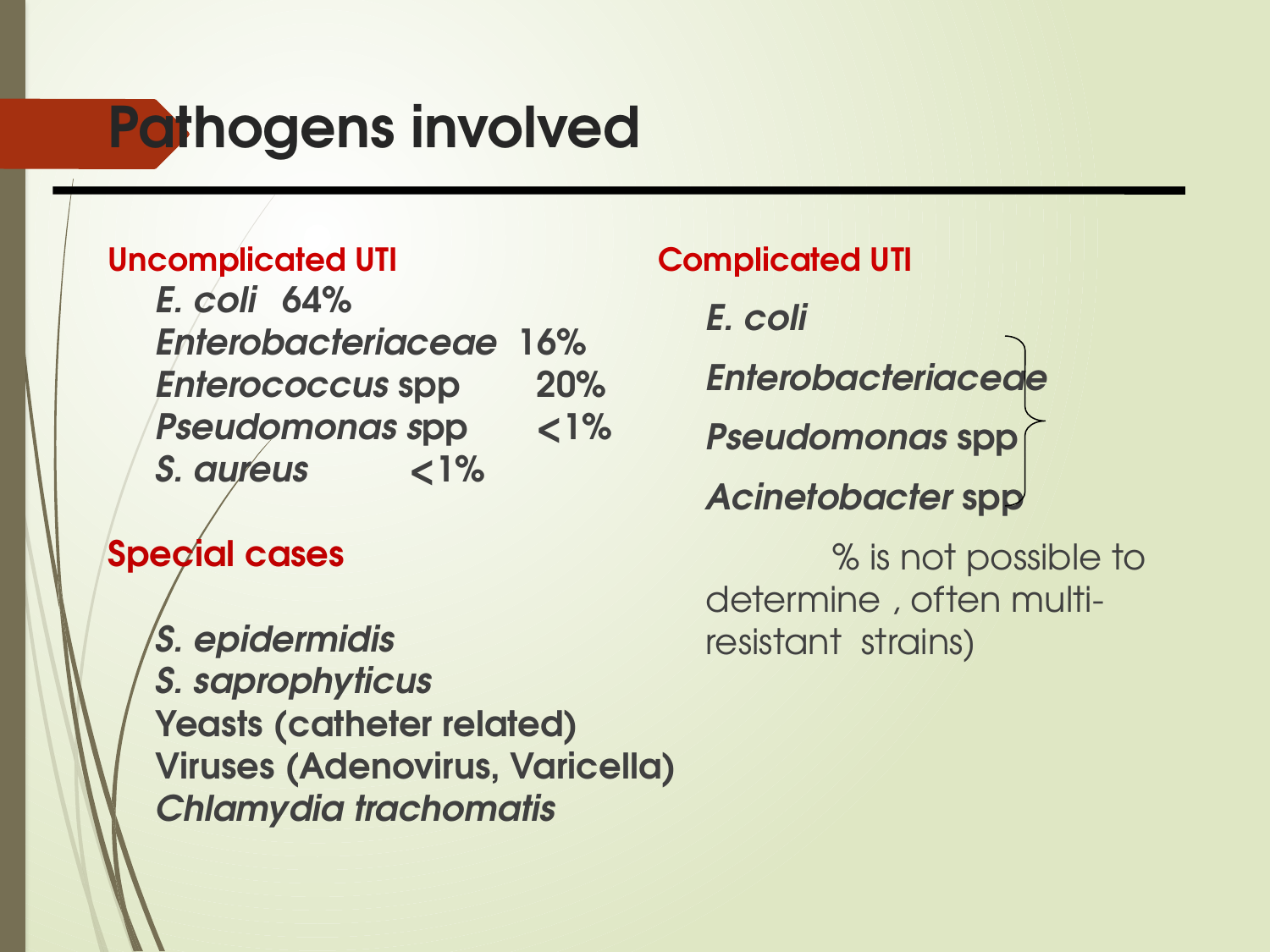

# Pathogens involved

Uncomplicated UTI
	E. coli 	64%
	Enterobacteriaceae  16%
	Enterococcus spp	20%
	Pseudomonas spp	<1%
	S. aureus	<1%

Special cases

	S. epidermidis
	S. saprophyticus
	Yeasts (catheter related)
	Viruses (Adenovirus, Varicella)
	Chlamydia trachomatis
Complicated UTI
	E. coli
	Enterobacteriaceae
	Pseudomonas spp
	Acinetobacter spp
		% is not possible to determine , often multi-resistant  strains)